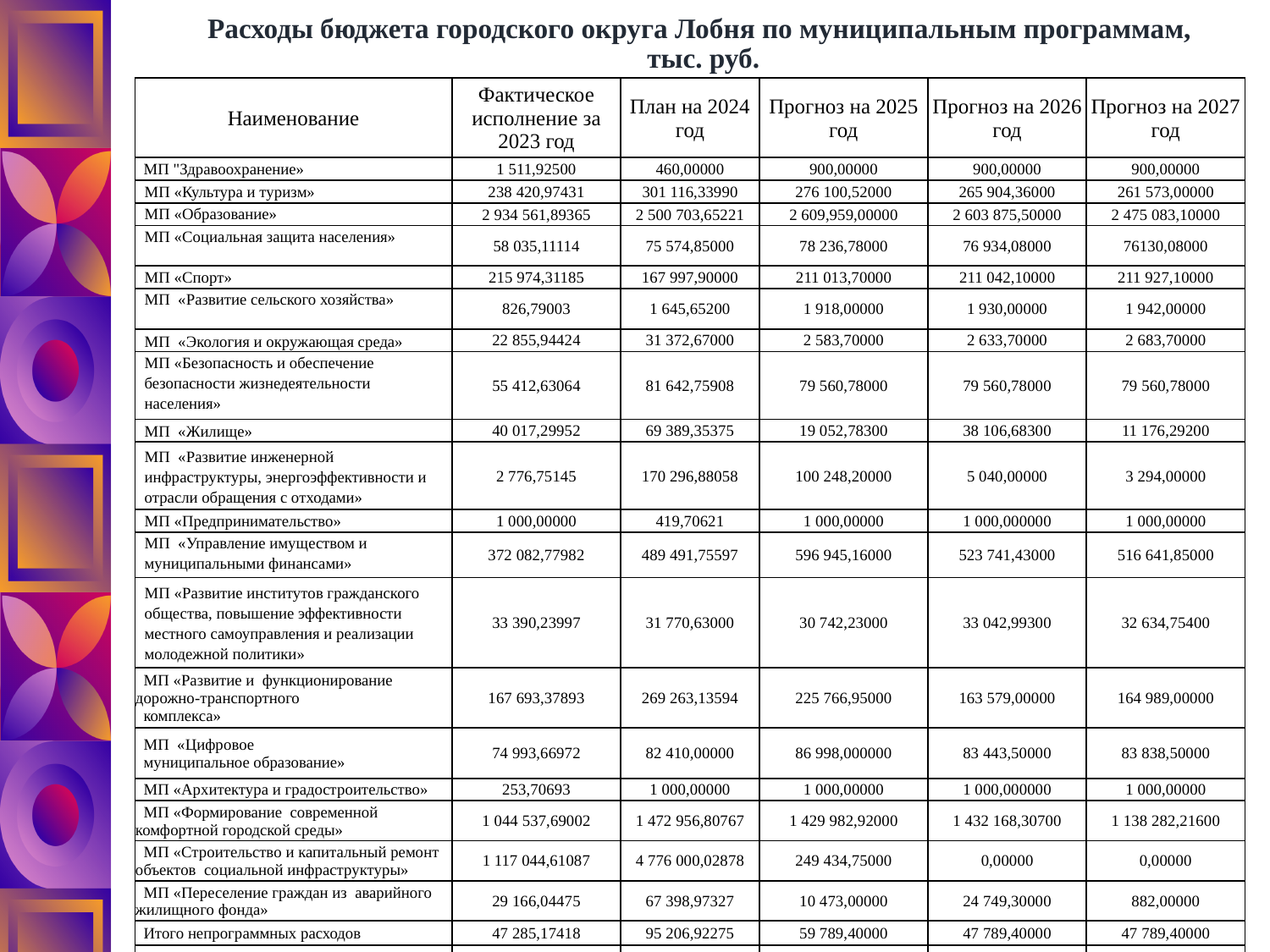

# Расходы бюджета городского округа Лобня по муниципальным программам, тыс. руб.
| Наименование | Фактическое исполнение за 2023 год | План на 2024 год | Прогноз на 2025 год | Прогноз на 2026 год | Прогноз на 2027 год |
| --- | --- | --- | --- | --- | --- |
| МП "Здравоохранение» | 1 511,92500 | 460,00000 | 900,00000 | 900,00000 | 900,00000 |
| МП «Культура и туризм» | 238 420,97431 | 301 116,33990 | 276 100,52000 | 265 904,36000 | 261 573,00000 |
| МП «Образование» | 2 934 561,89365 | 2 500 703,65221 | 2 609,959,00000 | 2 603 875,50000 | 2 475 083,10000 |
| МП «Социальная защита населения» | 58 035,11114 | 75 574,85000 | 78 236,78000 | 76 934,08000 | 76130,08000 |
| МП «Спорт» | 215 974,31185 | 167 997,90000 | 211 013,70000 | 211 042,10000 | 211 927,10000 |
| МП «Развитие сельского хозяйства» | 826,79003 | 1 645,65200 | 1 918,00000 | 1 930,00000 | 1 942,00000 |
| МП «Экология и окружающая среда» | 22 855,94424 | 31 372,67000 | 2 583,70000 | 2 633,70000 | 2 683,70000 |
| МП «Безопасность и обеспечение безопасности жизнедеятельности населения» | 55 412,63064 | 81 642,75908 | 79 560,78000 | 79 560,78000 | 79 560,78000 |
| МП «Жилище» | 40 017,29952 | 69 389,35375 | 19 052,78300 | 38 106,68300 | 11 176,29200 |
| МП «Развитие инженерной инфраструктуры, энергоэффективности и отрасли обращения с отходами» | 2 776,75145 | 170 296,88058 | 100 248,20000 | 5 040,00000 | 3 294,00000 |
| МП «Предпринимательство» | 1 000,00000 | 419,70621 | 1 000,00000 | 1 000,000000 | 1 000,00000 |
| МП «Управление имуществом и муниципальными финансами» | 372 082,77982 | 489 491,75597 | 596 945,16000 | 523 741,43000 | 516 641,85000 |
| МП «Развитие институтов гражданского общества, повышение эффективности местного самоуправления и реализации молодежной политики» | 33 390,23997 | 31 770,63000 | 30 742,23000 | 33 042,99300 | 32 634,75400 |
| МП «Развитие и функционирование дорожно-транспортного комплекса» | 167 693,37893 | 269 263,13594 | 225 766,95000 | 163 579,00000 | 164 989,00000 |
| МП «Цифровое муниципальное образование» | 74 993,66972 | 82 410,00000 | 86 998,000000 | 83 443,50000 | 83 838,50000 |
| МП «Архитектура и градостроительство» | 253,70693 | 1 000,00000 | 1 000,00000 | 1 000,000000 | 1 000,00000 |
| МП «Формирование современной комфортной городской среды» | 1 044 537,69002 | 1 472 956,80767 | 1 429 982,92000 | 1 432 168,30700 | 1 138 282,21600 |
| МП «Строительство и капитальный ремонт объектов социальной инфраструктуры» | 1 117 044,61087 | 4 776 000,02878 | 249 434,75000 | 0,00000 | 0,00000 |
| МП «Переселение граждан из аварийного жилищного фонда» | 29 166,04475 | 67 398,97327 | 10 473,00000 | 24 749,30000 | 882,00000 |
| Итого непрограммных расходов | 47 285,17418 | 95 206,92275 | 59 789,40000 | 47 789,40000 | 47 789,40000 |
| ВСЕГО РАСХОДОВ | 6 457 840,92702 | 10 686 118,51220 | 6 071 705,87300 | 5 596 441,13300 | 5 111 327,77200 |